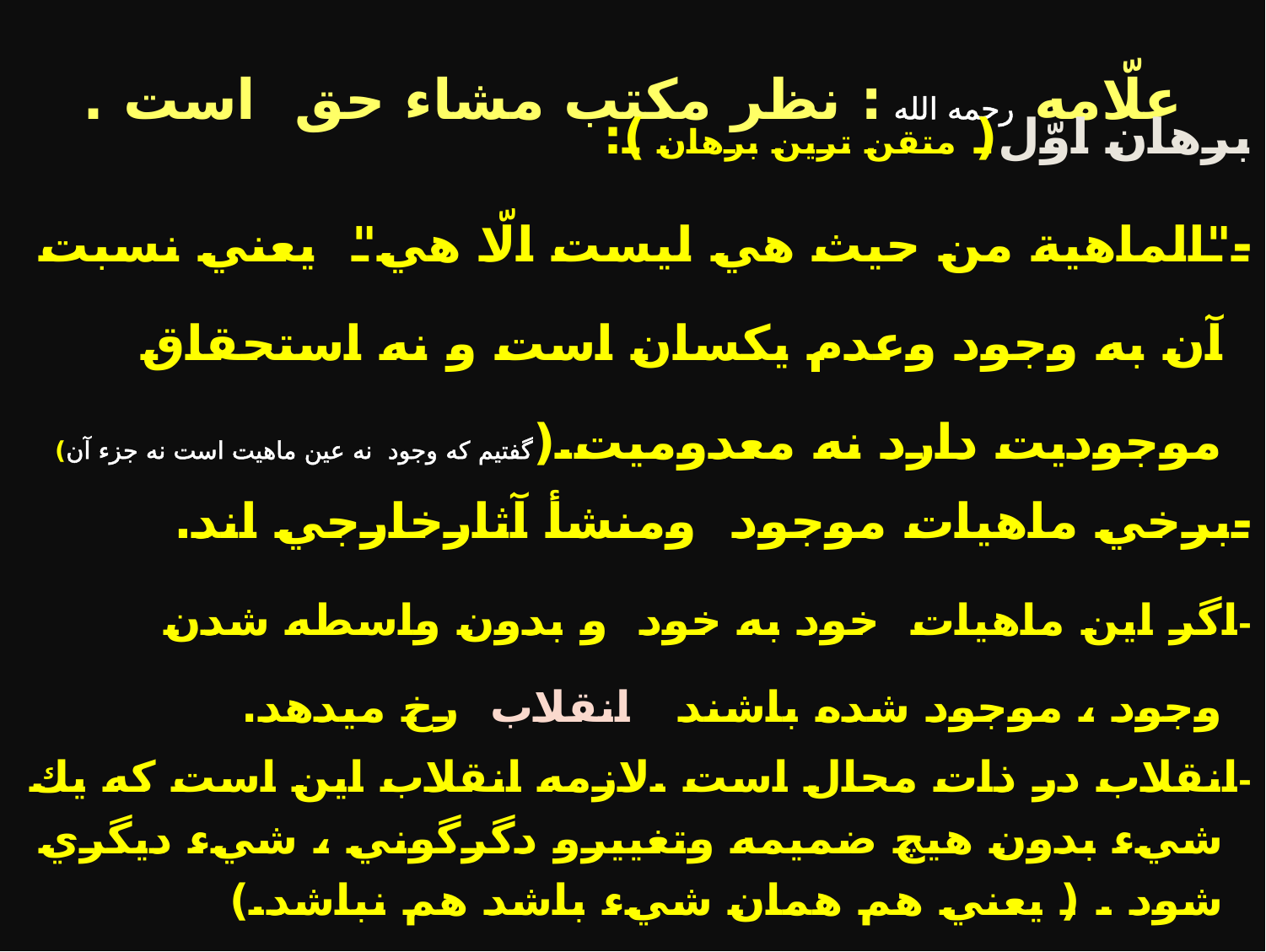

# علّامه رحمه الله : نظر مكتب مشاء حق  است .

برهان اوّل( متقن ترين برهان ):
-"الماهية من حيث هي ليست الّا هي"  يعني نسبت آن به وجود وعدم يكسان است و نه استحقاق موجوديت دارد نه معدوميت.(گفتيم كه وجود  نه عين ماهيت است نه جزء آن)
-برخي ماهيات موجود  ومنشأ آثارخارجي اند.
-اگر اين ماهيات  خود به خود  و بدون واسطه شدن وجود ، موجود شده باشند   انقلاب  رخ ميدهد.
-انقلاب در ذات محال است .لازمه انقلاب اين است كه يك شيء بدون هيچ ضميمه وتغييرو دگرگوني ، شيء ديگري شود . ( يعني هم همان شيء‌ باشد هم نباشد.)